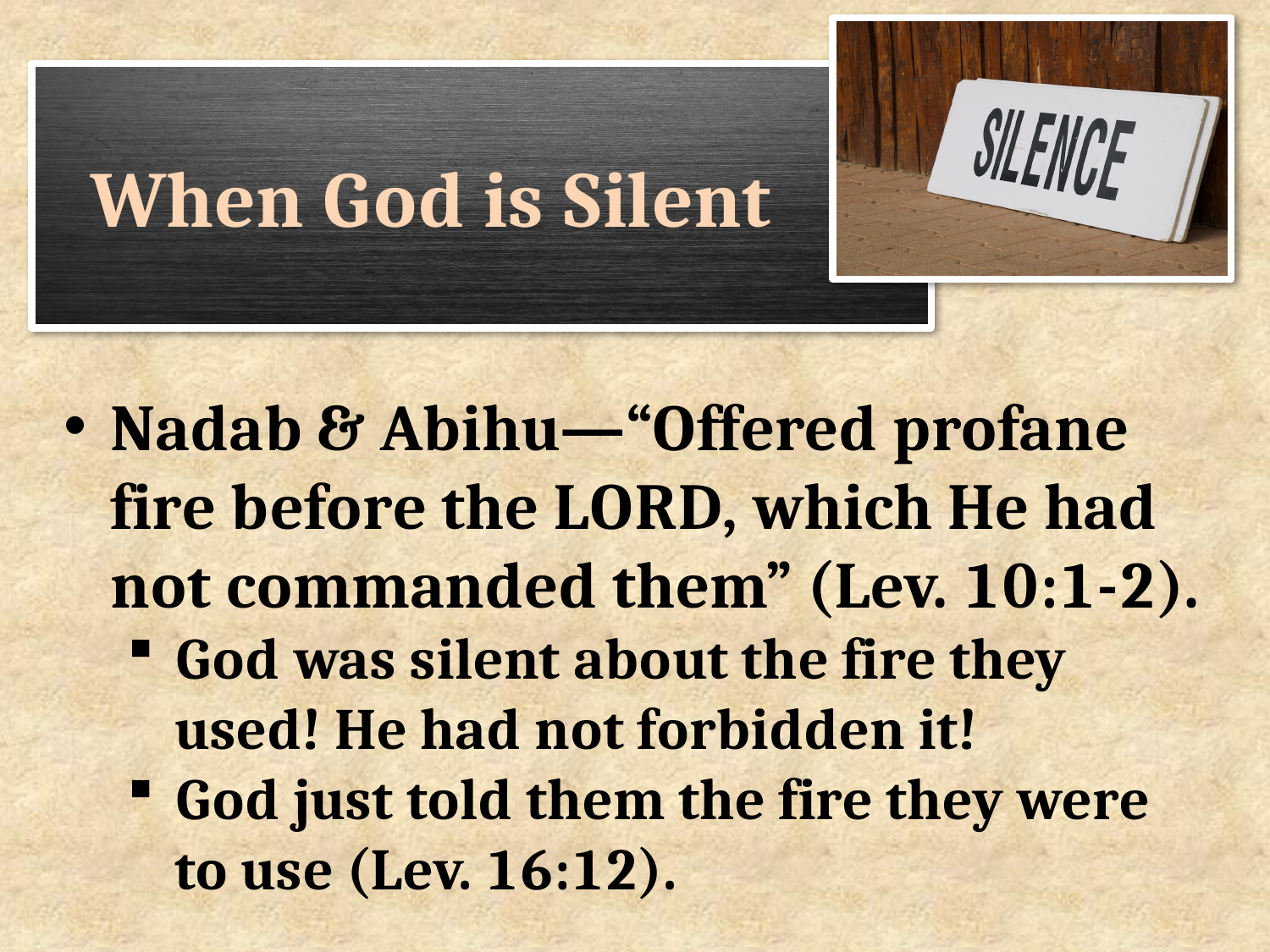

Nadab & Abihu—“Offered profane fire before the LORD, which He had not commanded them” (Lev. 10:1-2).
God was silent about the fire they used! He had not forbidden it!
God just told them the fire they were to use (Lev. 16:12).